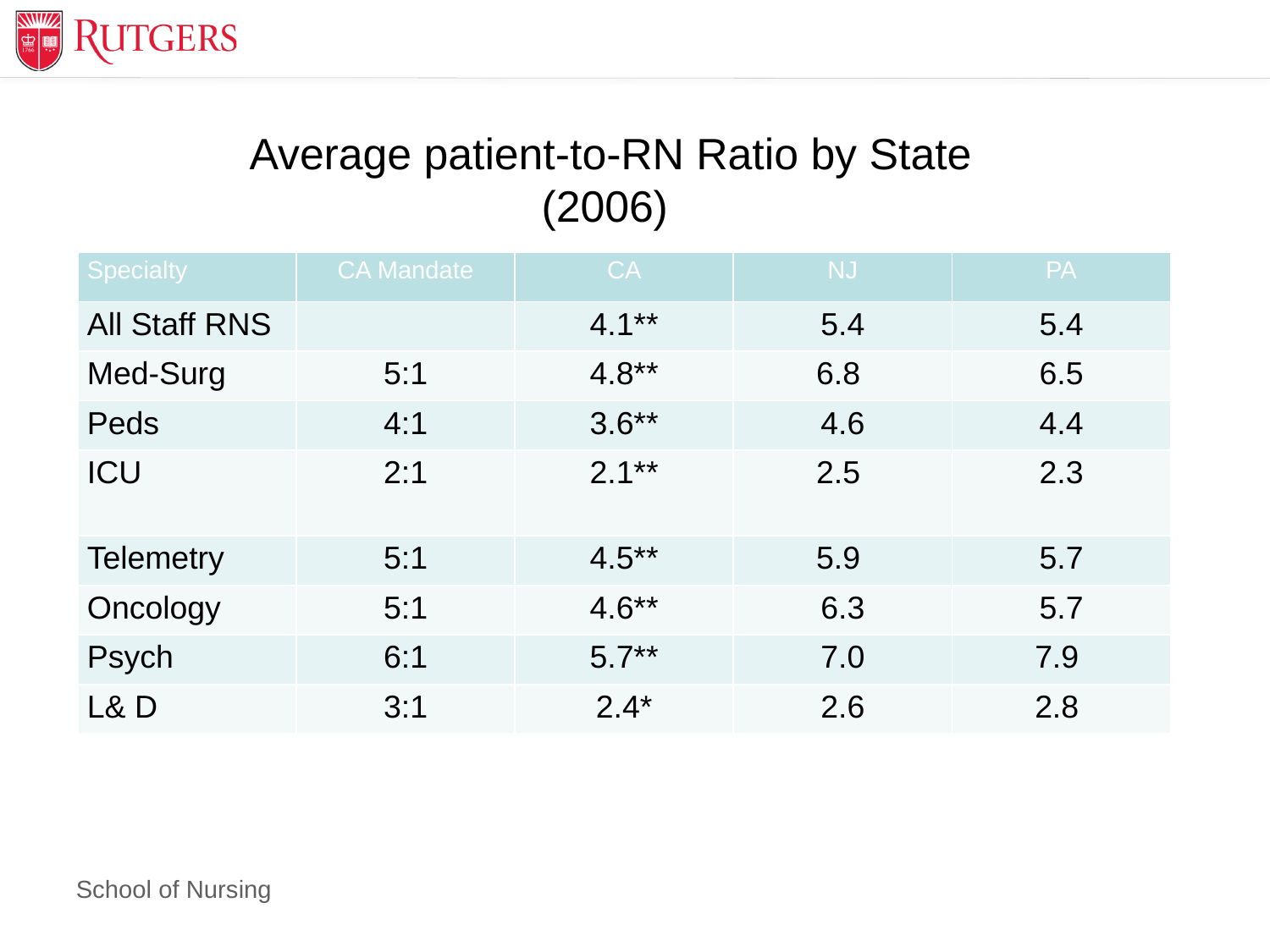

# Average patient-to-RN Ratio by State (2006)
| Specialty | CA Mandate | CA | NJ | PA |
| --- | --- | --- | --- | --- |
| All Staff RNS |  | 4.1\*\* | 5.4 | 5.4 |
| Med-Surg | 5:1 | 4.8\*\* | 6.8 | 6.5 |
| Peds | 4:1 | 3.6\*\* | 4.6 | 4.4 |
| ICU | 2:1 | 2.1\*\* | 2.5 | 2.3 |
| Telemetry | 5:1 | 4.5\*\* | 5.9 | 5.7 |
| Oncology | 5:1 | 4.6\*\* | 6.3 | 5.7 |
| Psych | 6:1 | 5.7\*\* | 7.0 | 7.9 |
| L& D | 3:1 | 2.4\* | 2.6 | 2.8 |